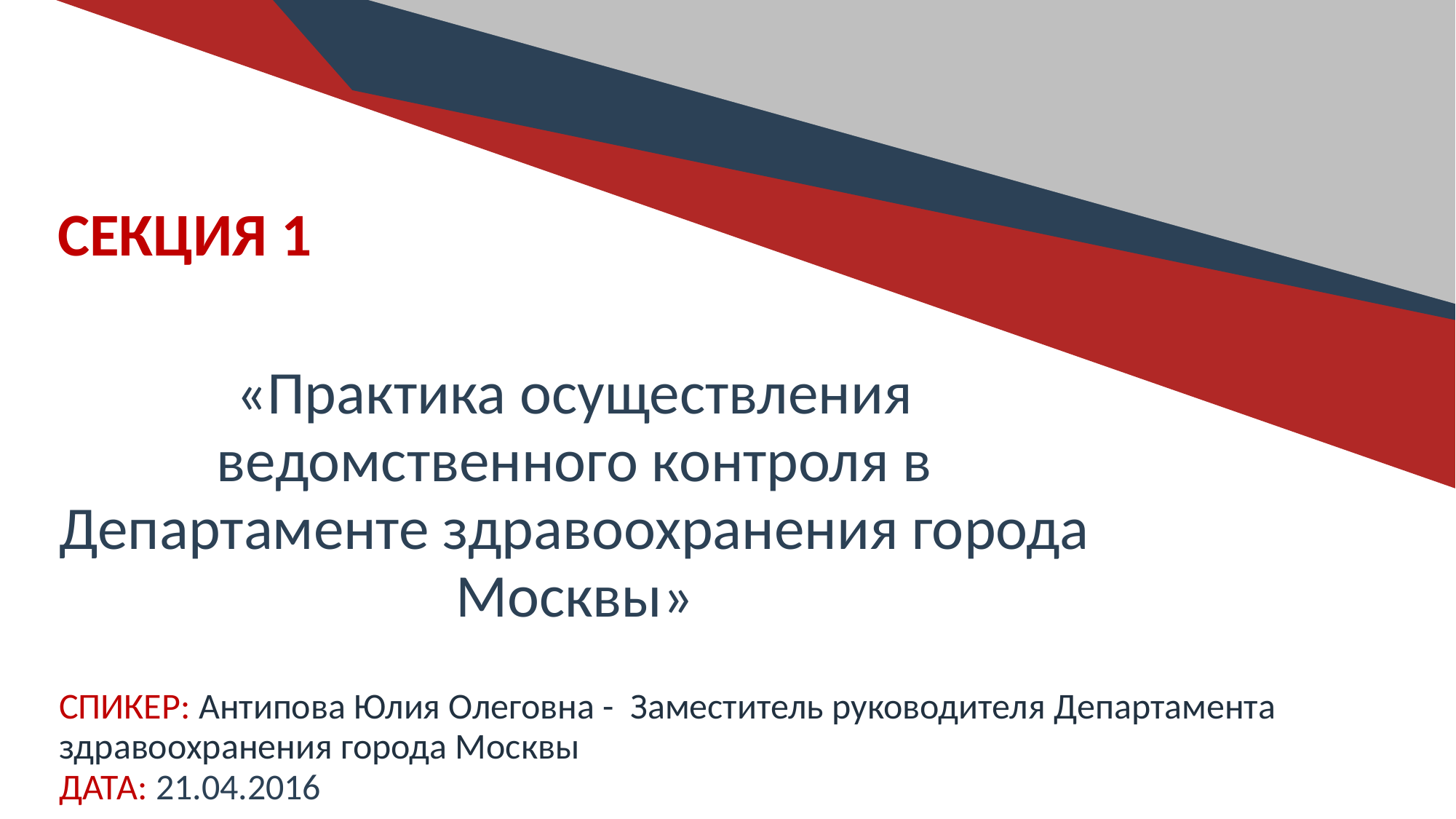

СЕКЦИЯ 1

«Практика осуществления ведомственного контроля в Департаменте здравоохранения города Москвы»
# ОТЧЁТ

СПИКЕР: Антипова Юлия Олеговна -  Заместитель руководителя Департамента здравоохранения города Москвы
ДАТА: 21.04.2016